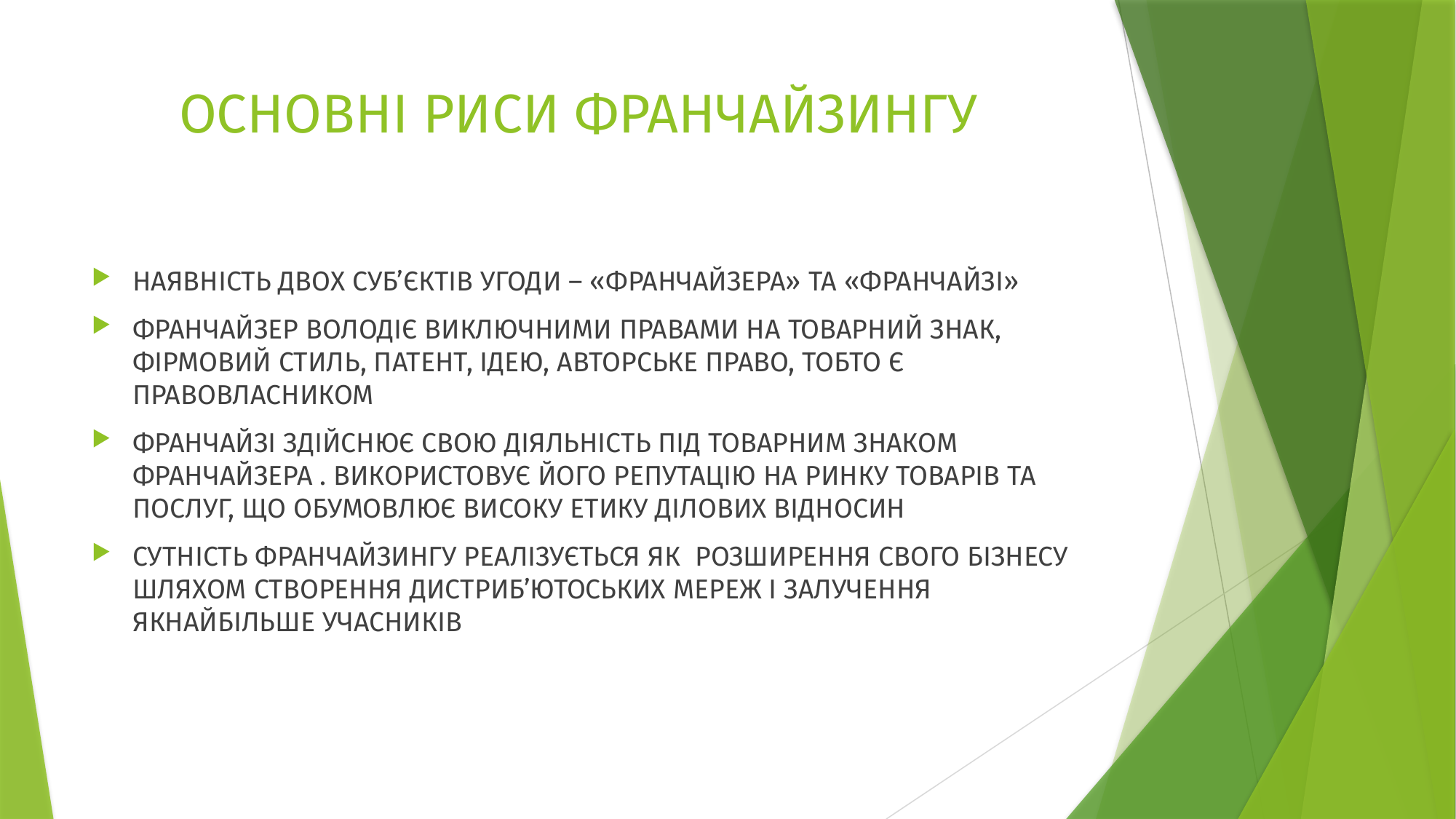

# ОСНОВНІ РИСИ ФРАНЧАЙЗИНГУ
НАЯВНІСТЬ ДВОХ СУБ’ЄКТІВ УГОДИ – «ФРАНЧАЙЗЕРА» ТА «ФРАНЧАЙЗІ»
ФРАНЧАЙЗЕР ВОЛОДІЄ ВИКЛЮЧНИМИ ПРАВАМИ НА ТОВАРНИЙ ЗНАК, ФІРМОВИЙ СТИЛЬ, ПАТЕНТ, ІДЕЮ, АВТОРСЬКЕ ПРАВО, ТОБТО Є ПРАВОВЛАСНИКОМ
ФРАНЧАЙЗІ ЗДІЙСНЮЄ СВОЮ ДІЯЛЬНІСТЬ ПІД ТОВАРНИМ ЗНАКОМ ФРАНЧАЙЗЕРА . ВИКОРИСТОВУЄ ЙОГО РЕПУТАЦІЮ НА РИНКУ ТОВАРІВ ТА ПОСЛУГ, ЩО ОБУМОВЛЮЄ ВИСОКУ ЕТИКУ ДІЛОВИХ ВІДНОСИН
СУТНІСТЬ ФРАНЧАЙЗИНГУ РЕАЛІЗУЄТЬСЯ ЯК  РОЗШИРЕННЯ СВОГО БІЗНЕСУ ШЛЯХОМ СТВОРЕННЯ ДИСТРИБ’ЮТОСЬКИХ МЕРЕЖ І ЗАЛУЧЕННЯ ЯКНАЙБІЛЬШЕ УЧАСНИКІВ